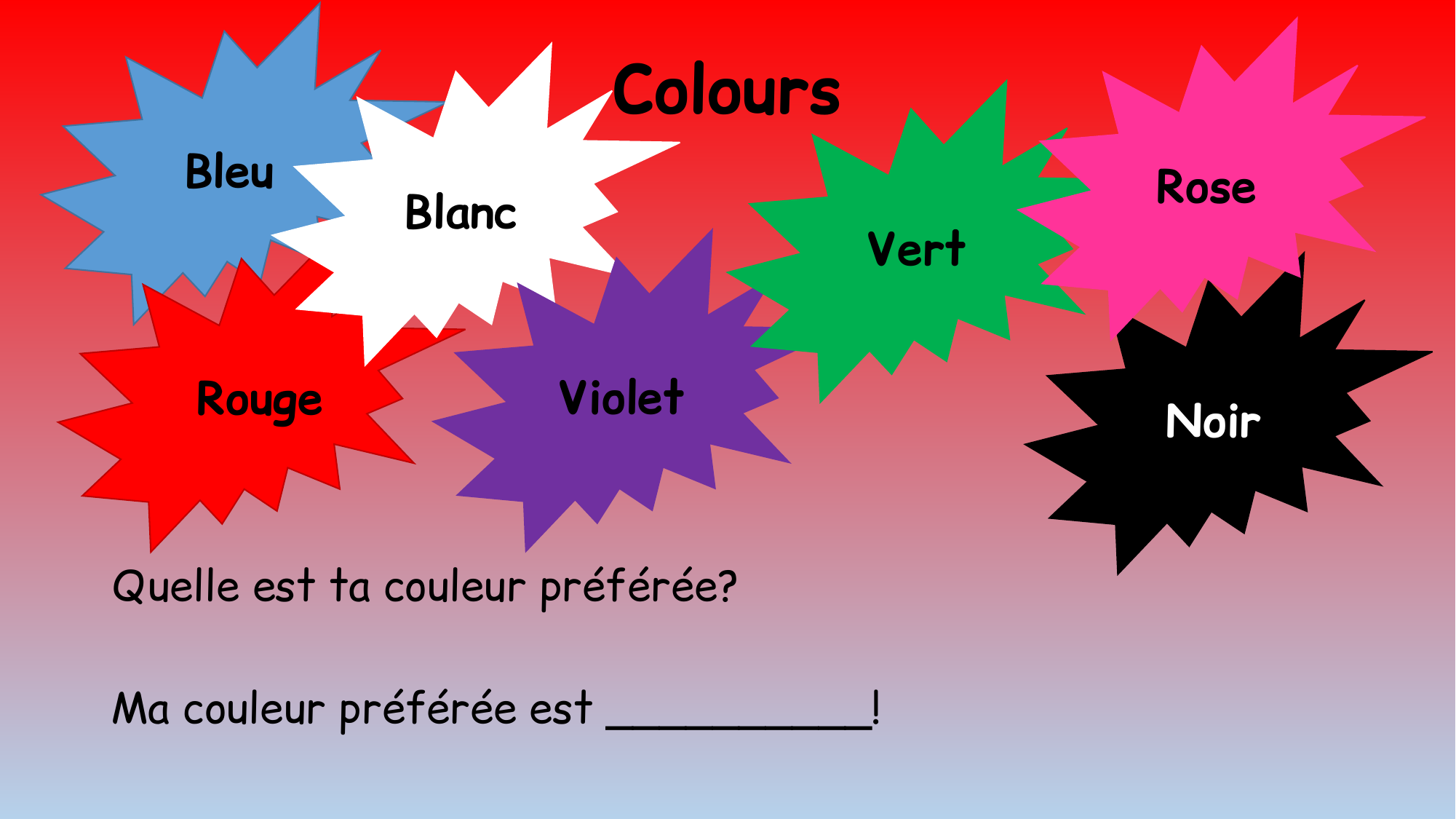

Bleu
Rose
# Colours
Blanc
Vert
Violet
Rouge
Noir
Quelle est ta couleur préférée?

Ma couleur préférée est __________!